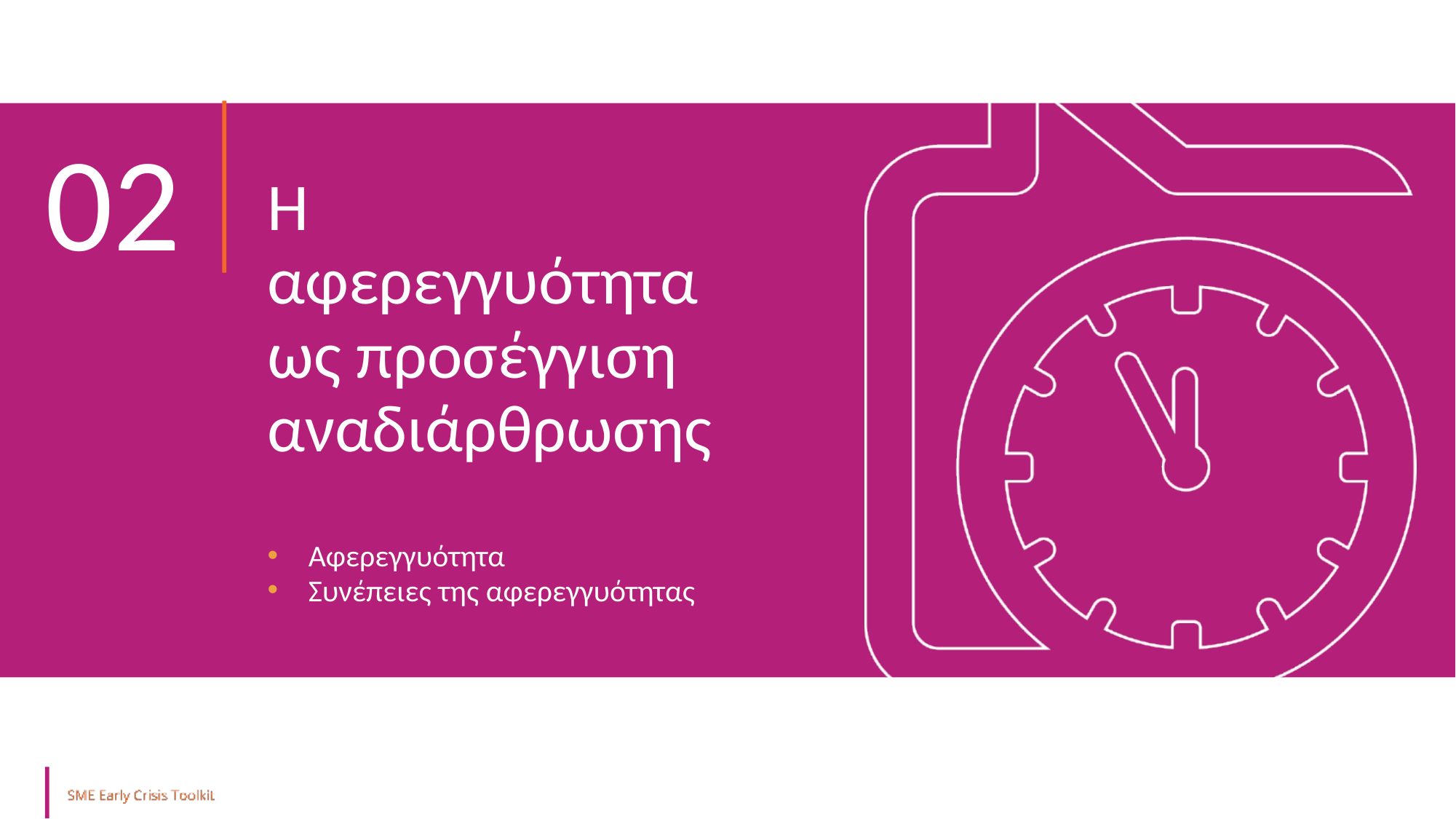

02
Η αφερεγγυότητα ως προσέγγιση αναδιάρθρωσης

Αφερεγγυότητα
Συνέπειες της αφερεγγυότητας